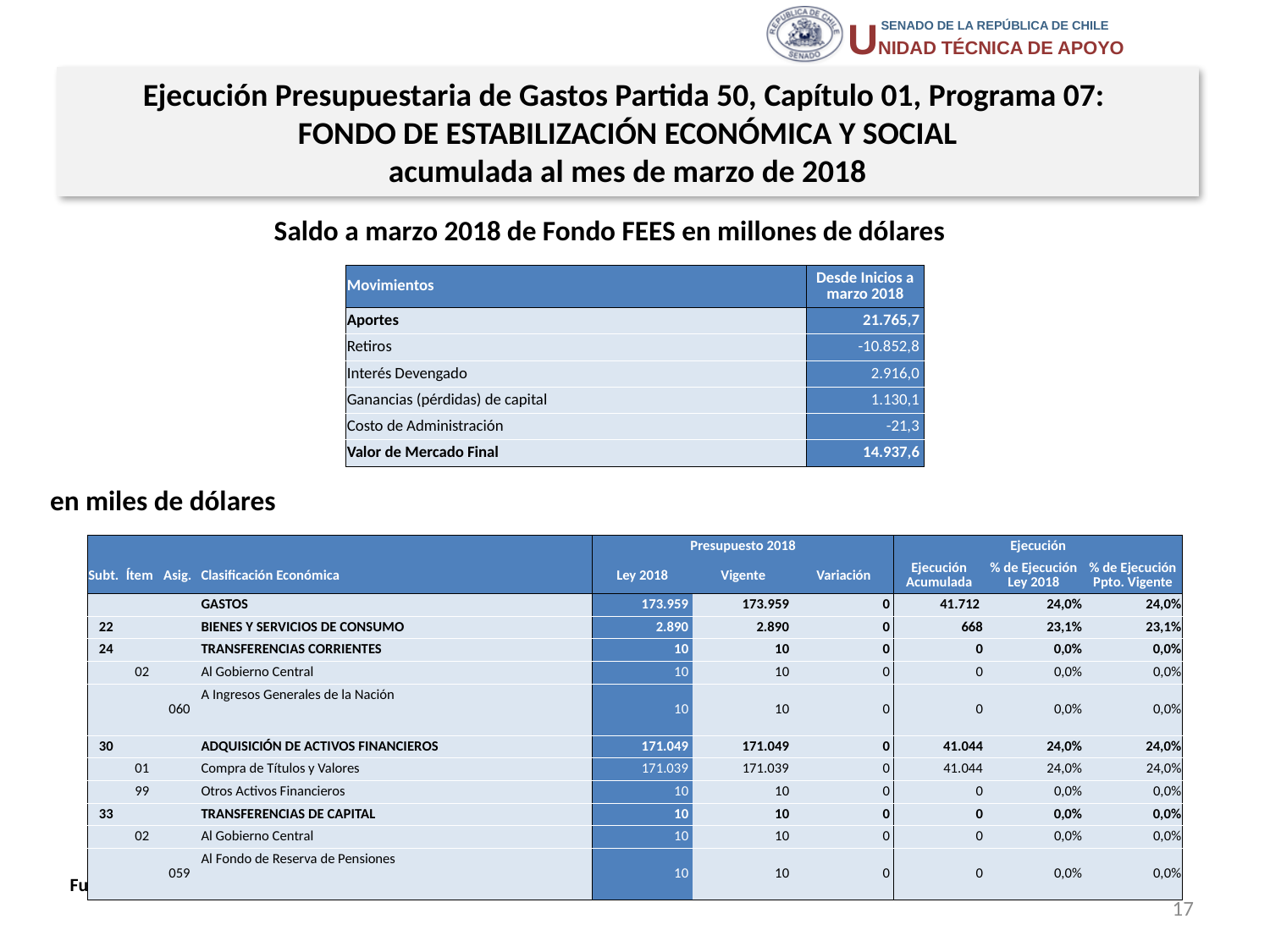

Ejecución Presupuestaria de Gastos Partida 50, Capítulo 01, Programa 07:
FONDO DE ESTABILIZACIÓN ECONÓMICA Y SOCIAL
acumulada al mes de marzo de 2018
Saldo a marzo 2018 de Fondo FEES en millones de dólares
| Movimientos | Desde Inicios a marzo 2018 |
| --- | --- |
| Aportes | 21.765,7 |
| Retiros | -10.852,8 |
| Interés Devengado | 2.916,0 |
| Ganancias (pérdidas) de capital | 1.130,1 |
| Costo de Administración | -21,3 |
| Valor de Mercado Final | 14.937,6 |
en miles de dólares
|  |  |  |  | Presupuesto 2018 |  |  | Ejecución |  |  |
| --- | --- | --- | --- | --- | --- | --- | --- | --- | --- |
| Subt. | Ítem | Asig. | Clasificación Económica | Ley 2018 | Vigente | Variación | Ejecución Acumulada | % de Ejecución Ley 2018 | % de Ejecución Ppto. Vigente |
|  |  |  | GASTOS | 173.959 | 173.959 | 0 | 41.712 | 24,0% | 24,0% |
| 22 |  |  | BIENES Y SERVICIOS DE CONSUMO | 2.890 | 2.890 | 0 | 668 | 23,1% | 23,1% |
| 24 |  |  | TRANSFERENCIAS CORRIENTES | 10 | 10 | 0 | 0 | 0,0% | 0,0% |
|  | 02 |  | Al Gobierno Central | 10 | 10 | 0 | 0 | 0,0% | 0,0% |
|  |  | 060 | A Ingresos Generales de la Nación | 10 | 10 | 0 | 0 | 0,0% | 0,0% |
| 30 |  |  | ADQUISICIÓN DE ACTIVOS FINANCIEROS | 171.049 | 171.049 | 0 | 41.044 | 24,0% | 24,0% |
|  | 01 |  | Compra de Títulos y Valores | 171.039 | 171.039 | 0 | 41.044 | 24,0% | 24,0% |
|  | 99 |  | Otros Activos Financieros | 10 | 10 | 0 | 0 | 0,0% | 0,0% |
| 33 |  |  | TRANSFERENCIAS DE CAPITAL | 10 | 10 | 0 | 0 | 0,0% | 0,0% |
|  | 02 |  | Al Gobierno Central | 10 | 10 | 0 | 0 | 0,0% | 0,0% |
|  |  | 059 | Al Fondo de Reserva de Pensiones | 10 | 10 | 0 | 0 | 0,0% | 0,0% |
Fuente: Elaboración propia en base  a Informes de ejecución presupuestaria mensual de DIPRES
17